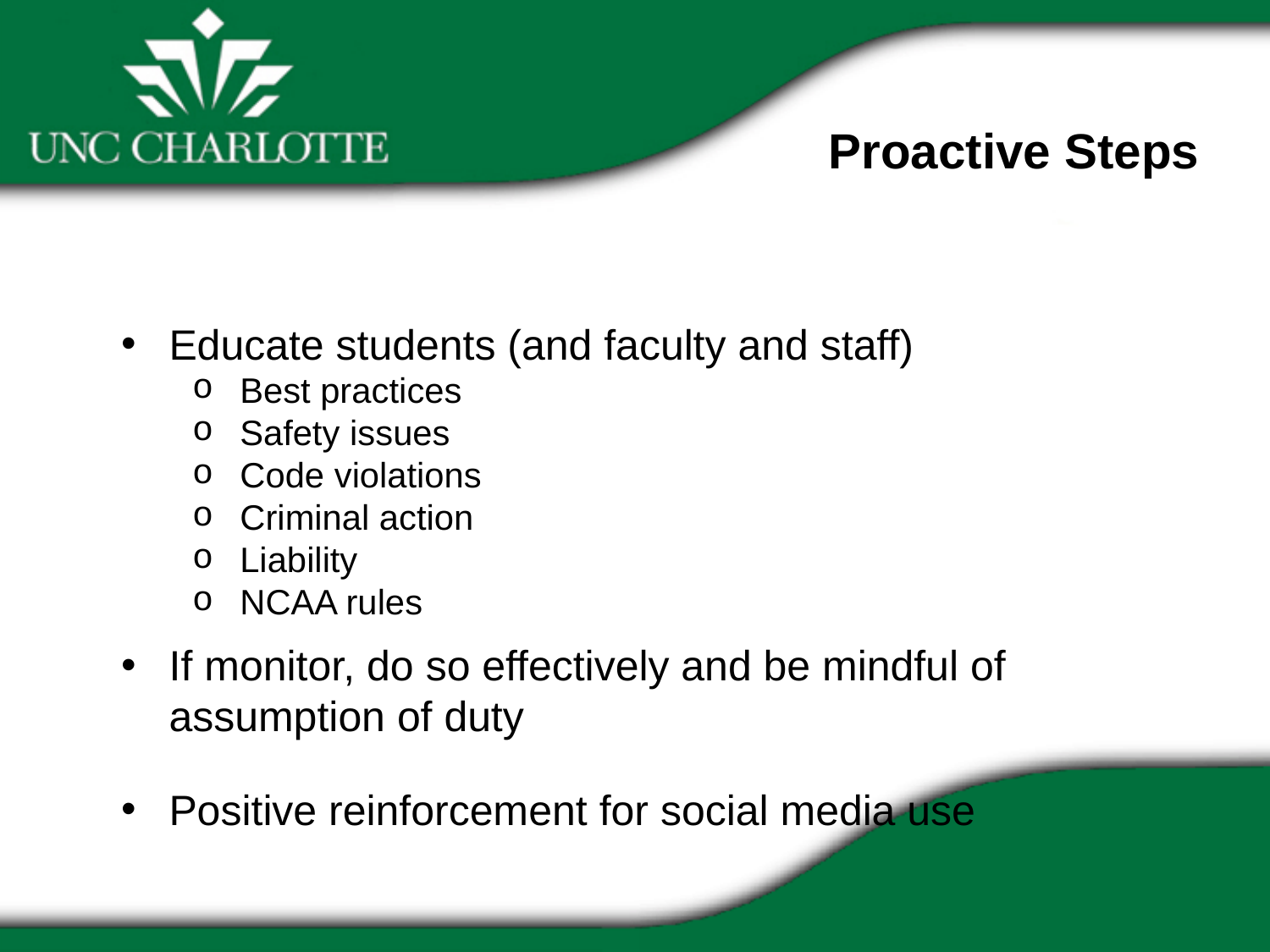

Proactive Steps
Educate students (and faculty and staff)
Best practices
Safety issues
Code violations
Criminal action
Liability
NCAA rules

If monitor, do so effectively and be mindful of assumption of duty

Positive reinforcement for social media use